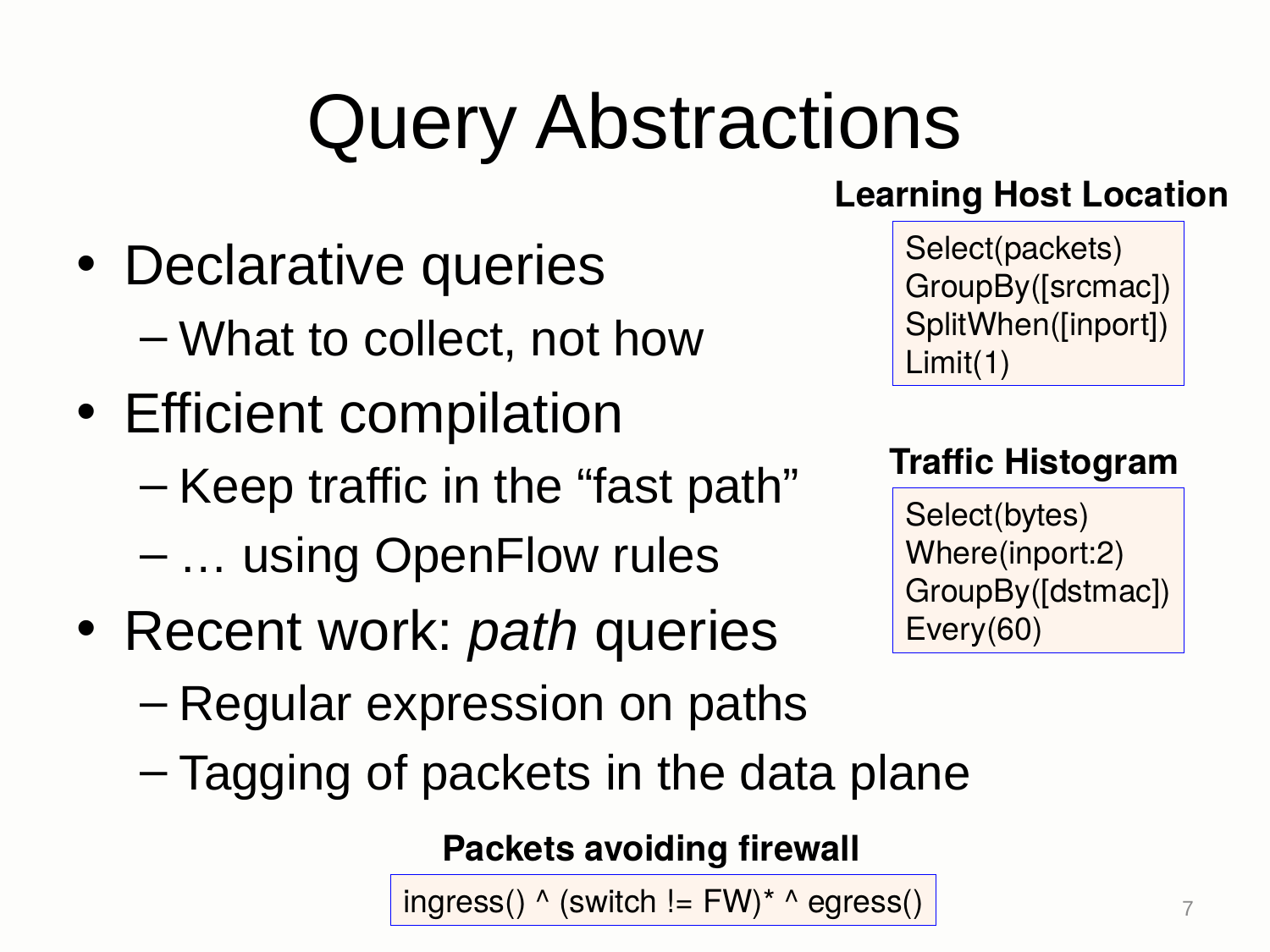

# Query Abstractions
Learning Host Location
Select(packets)
GroupBy([srcmac])
SplitWhen([inport])
Limit(1)
Declarative queries
What to collect, not how
Efficient compilation
Keep traffic in the “fast path”
… using OpenFlow rules
Recent work: path queries
Regular expression on paths
Tagging of packets in the data plane
Traffic Histogram
Select(bytes)
Where(inport:2)
GroupBy([dstmac])
Every(60)
Packets avoiding firewall
ingress() ^ (switch != FW)* ^ egress()
7